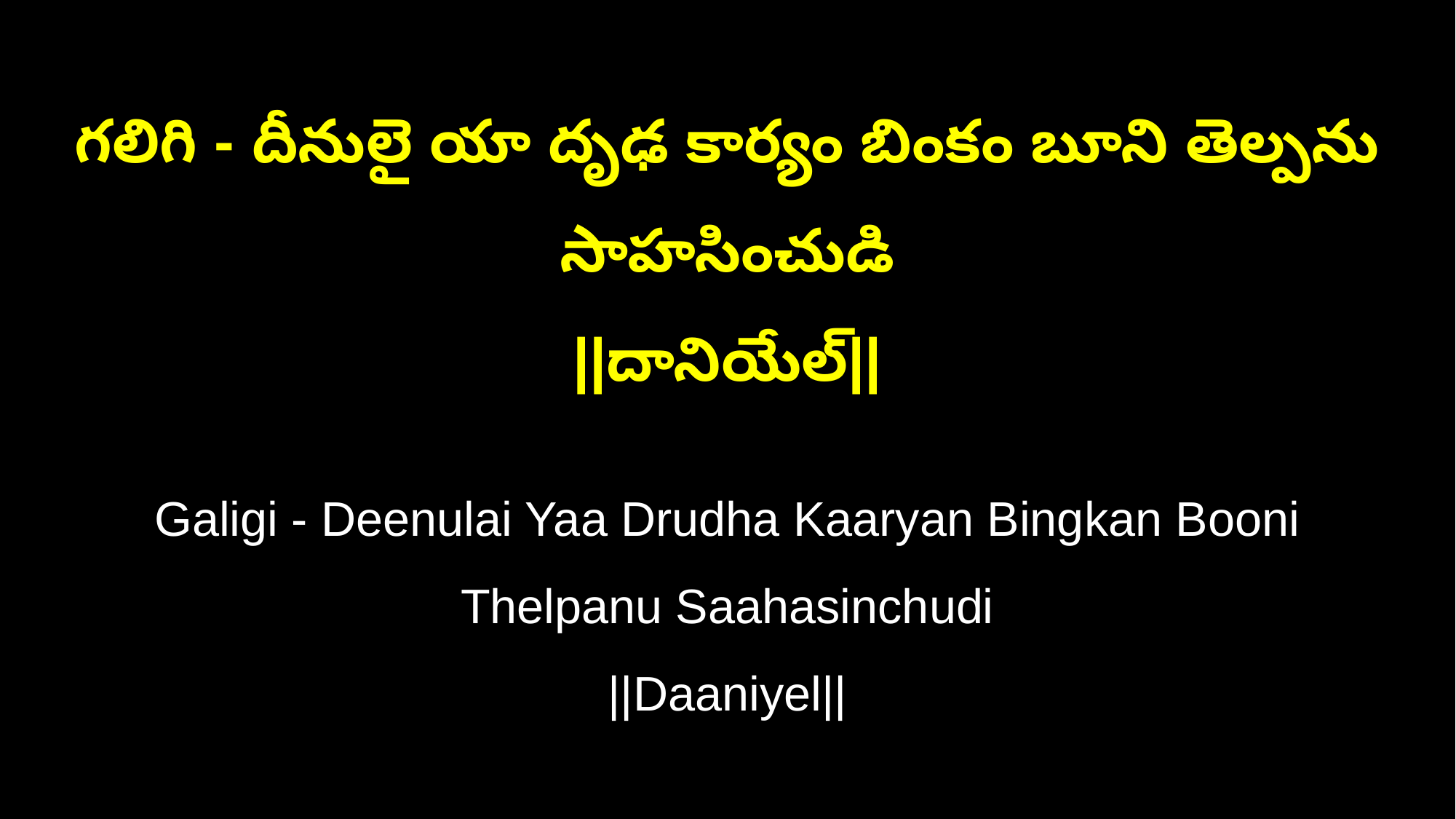

గలిగి - దీనులై యా దృఢ కార్యం బింకం బూని తెల్పను సాహసించుడి
||దానియేల్||
Galigi - Deenulai Yaa Drudha Kaaryan Bingkan Booni Thelpanu Saahasinchudi
||Daaniyel||